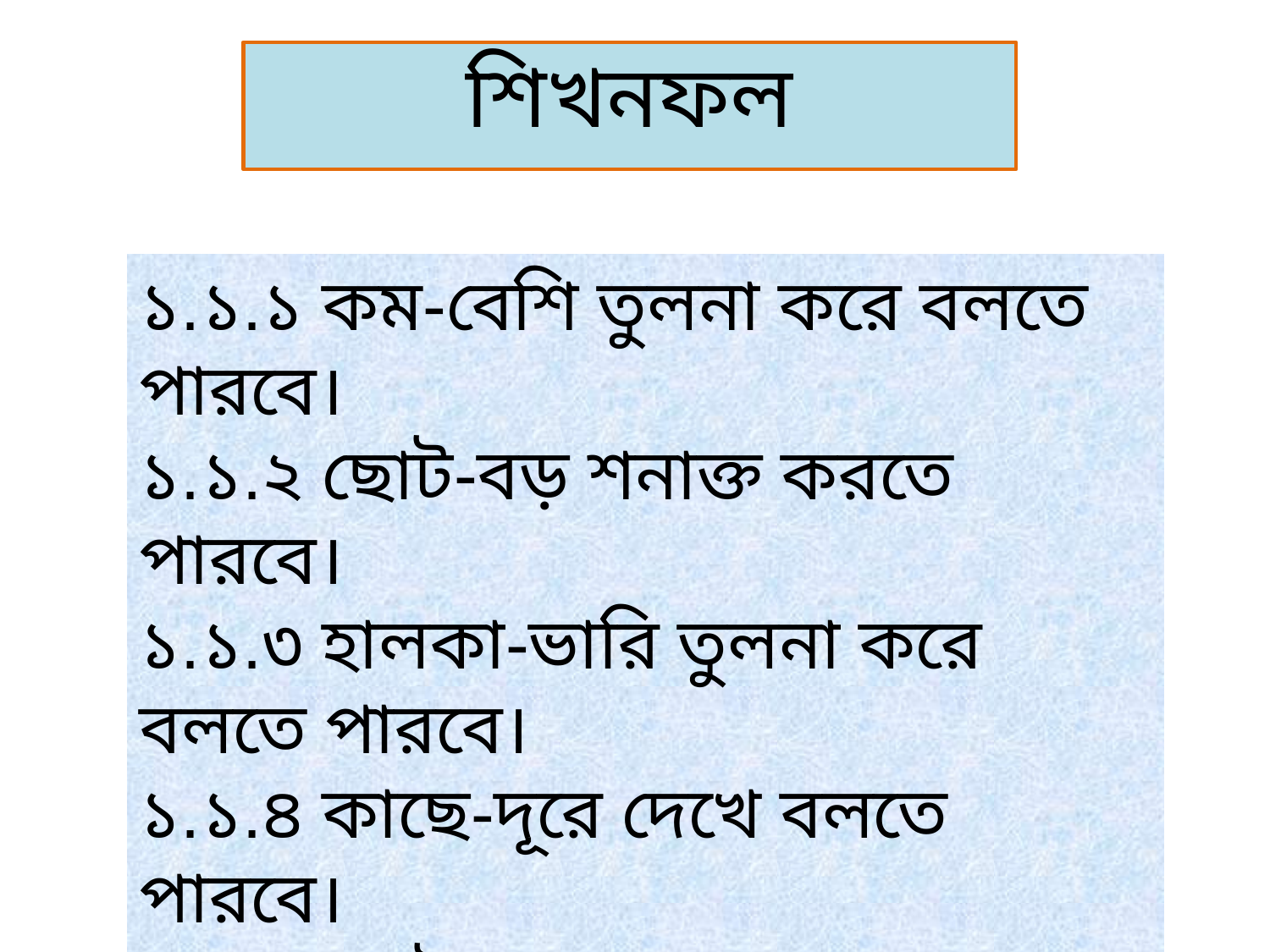

শিখনফল
১.১.১ কম-বেশি তুলনা করে বলতে পারবে।
১.১.২ ছোট-বড় শনাক্ত করতে পারবে।
১.১.৩ হালকা-ভারি তুলনা করে বলতে পারবে।
১.১.৪ কাছে-দূরে দেখে বলতে পারবে।
১.১.৫ খাটো-লম্বা আলাদা করতে পারবে।